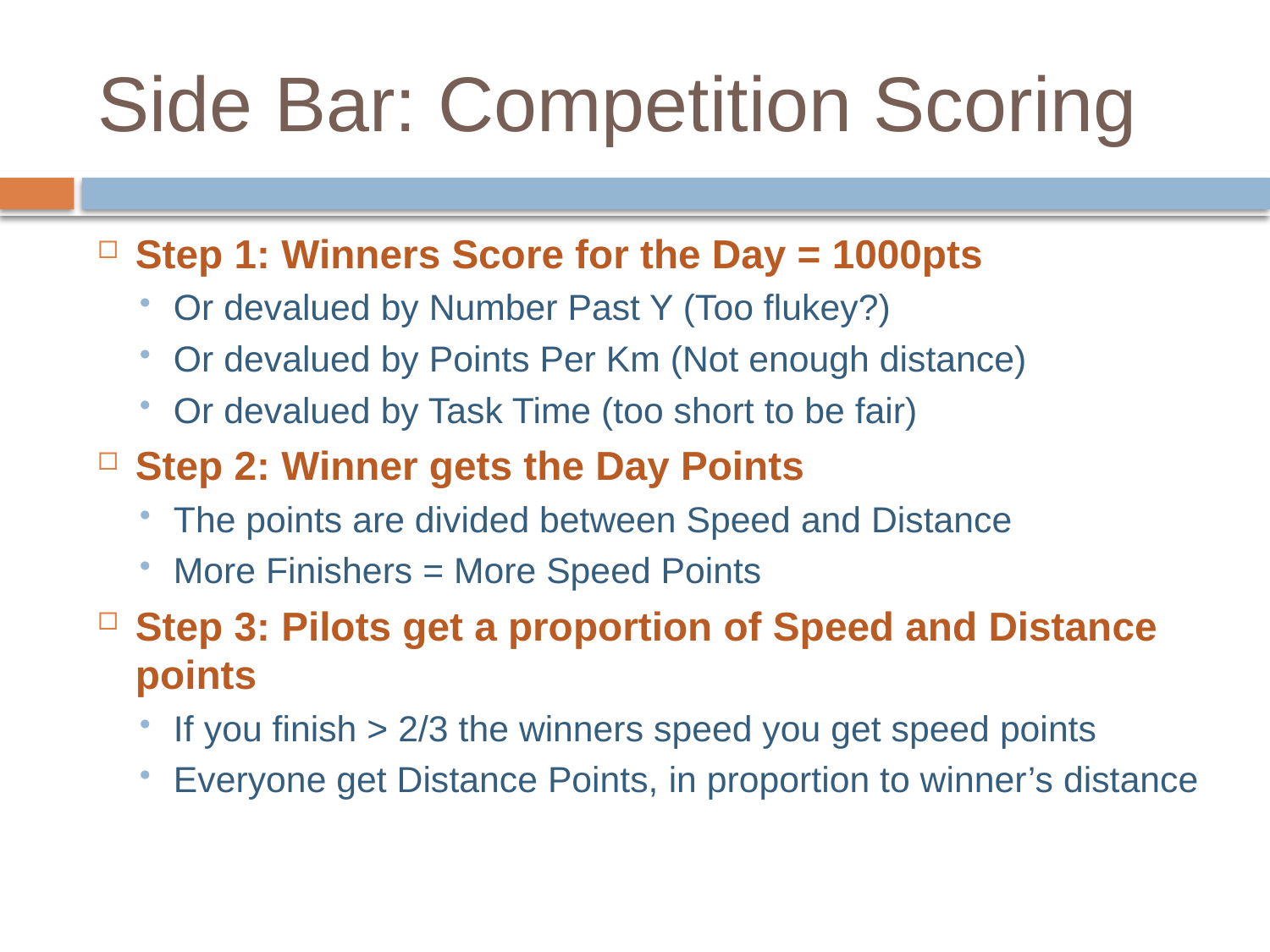

# Side Bar: Competition Scoring
Step 1: Winners Score for the Day = 1000pts
Or devalued by Number Past Y (Too flukey?)
Or devalued by Points Per Km (Not enough distance)
Or devalued by Task Time (too short to be fair)
Step 2: Winner gets the Day Points
The points are divided between Speed and Distance
More Finishers = More Speed Points
Step 3: Pilots get a proportion of Speed and Distance points
If you finish > 2/3 the winners speed you get speed points
Everyone get Distance Points, in proportion to winner’s distance